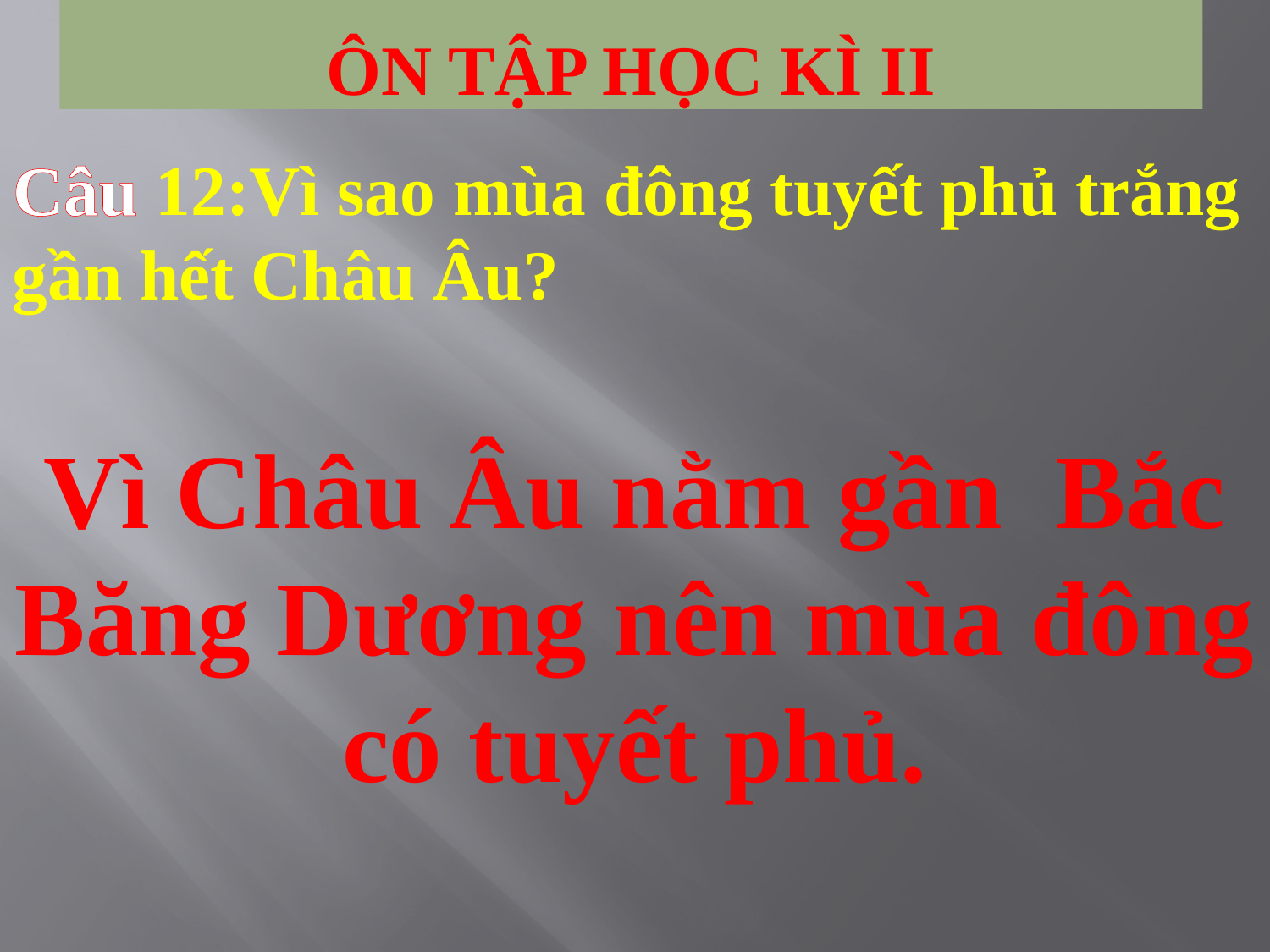

# Ôn tập học kì ii
Câu 12:Vì sao mùa đông tuyết phủ trắng gần hết Châu Âu?

Vì Châu Âu nằm gần  Bắc Băng Dương nên mùa đông có tuyết phủ.